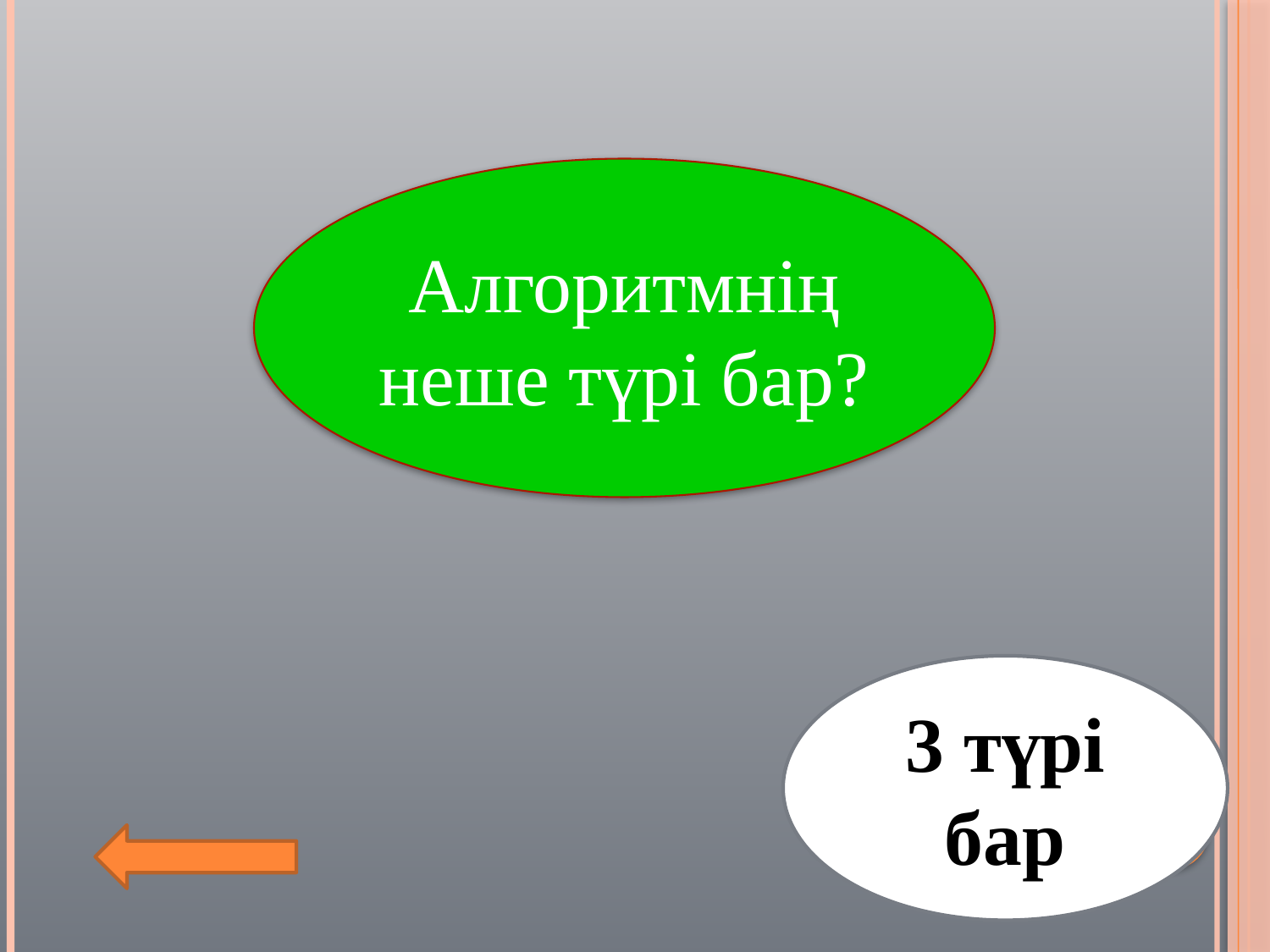

Алгоритмнің неше түрі бар?
3 түрі бар